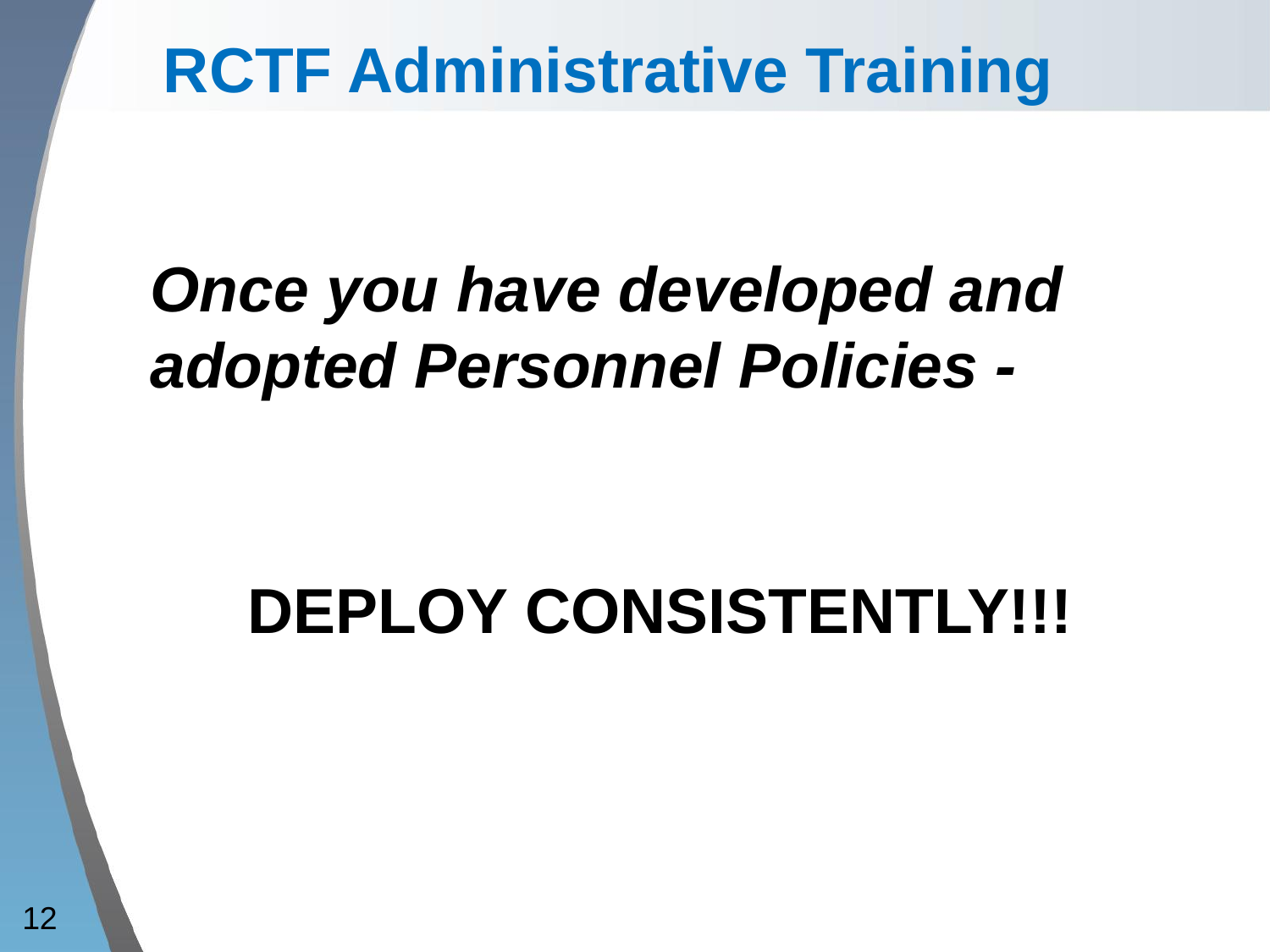

RCTF Administrative Training

Once you have developed and adopted Personnel Policies -

DEPLOY CONSISTENTLY!!!

12